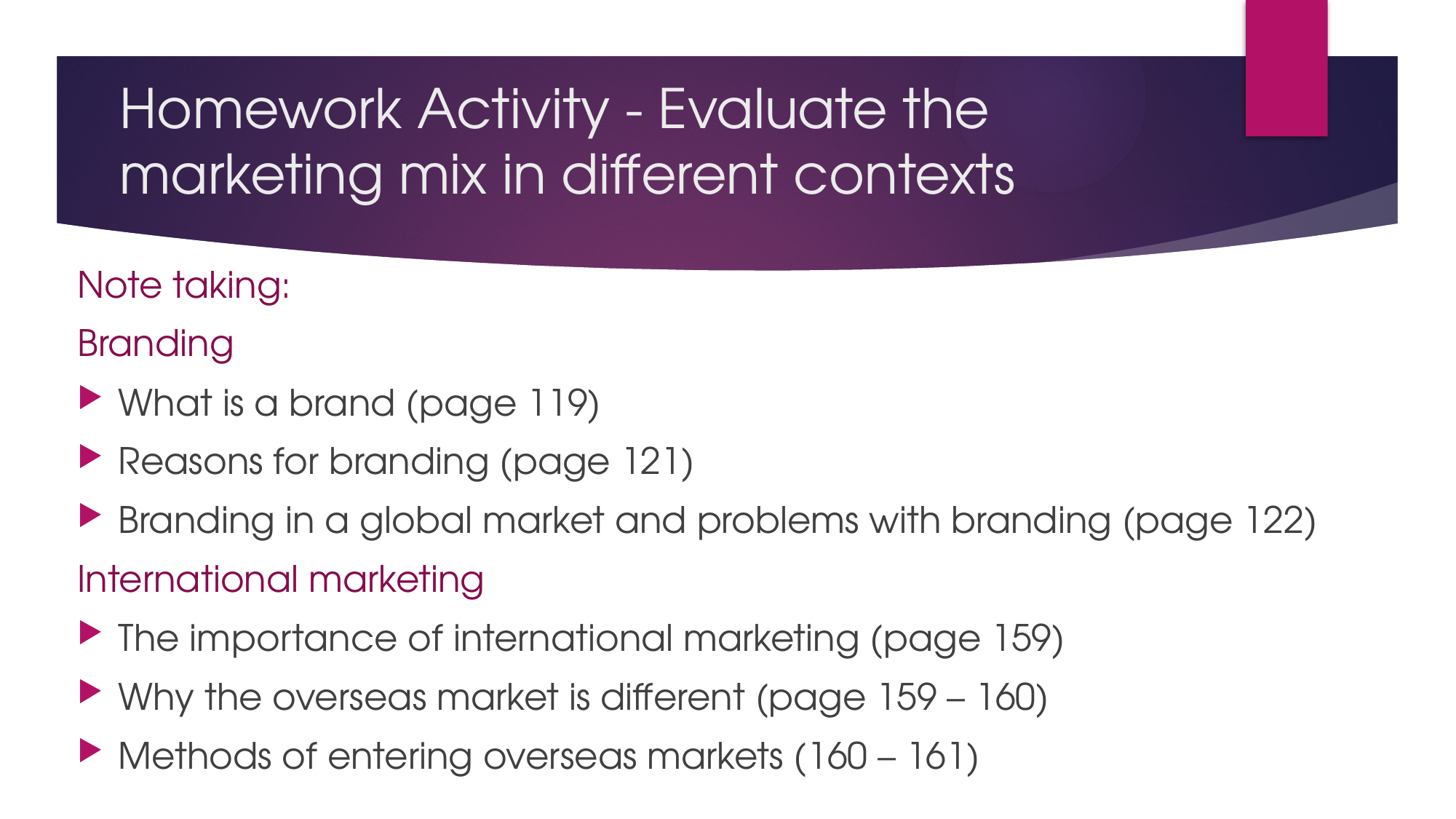

# Homework Activity - Evaluate the marketing mix in different contexts
Note taking:
Branding
What is a brand (page 119)
Reasons for branding (page 121)
Branding in a global market and problems with branding (page 122)
International marketing
The importance of international marketing (page 159)
Why the overseas market is different (page 159 – 160)
Methods of entering overseas markets (160 – 161)